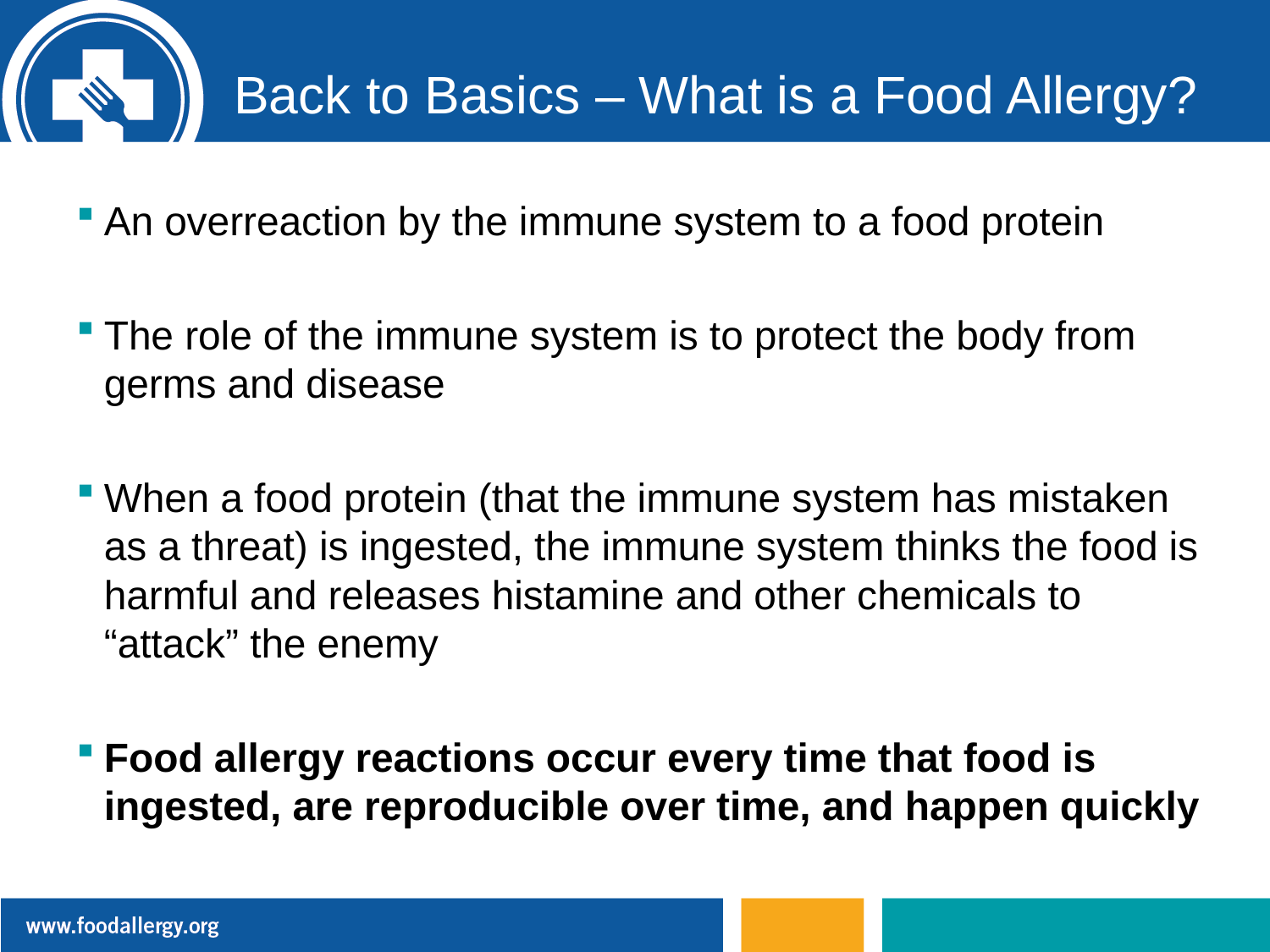

# Back to Basics – What is a Food Allergy?
An overreaction by the immune system to a food protein

The role of the immune system is to protect the body from germs and disease

When a food protein (that the immune system has mistaken as a threat) is ingested, the immune system thinks the food is harmful and releases histamine and other chemicals to “attack” the enemy

Food allergy reactions occur every time that food is ingested, are reproducible over time, and happen quickly